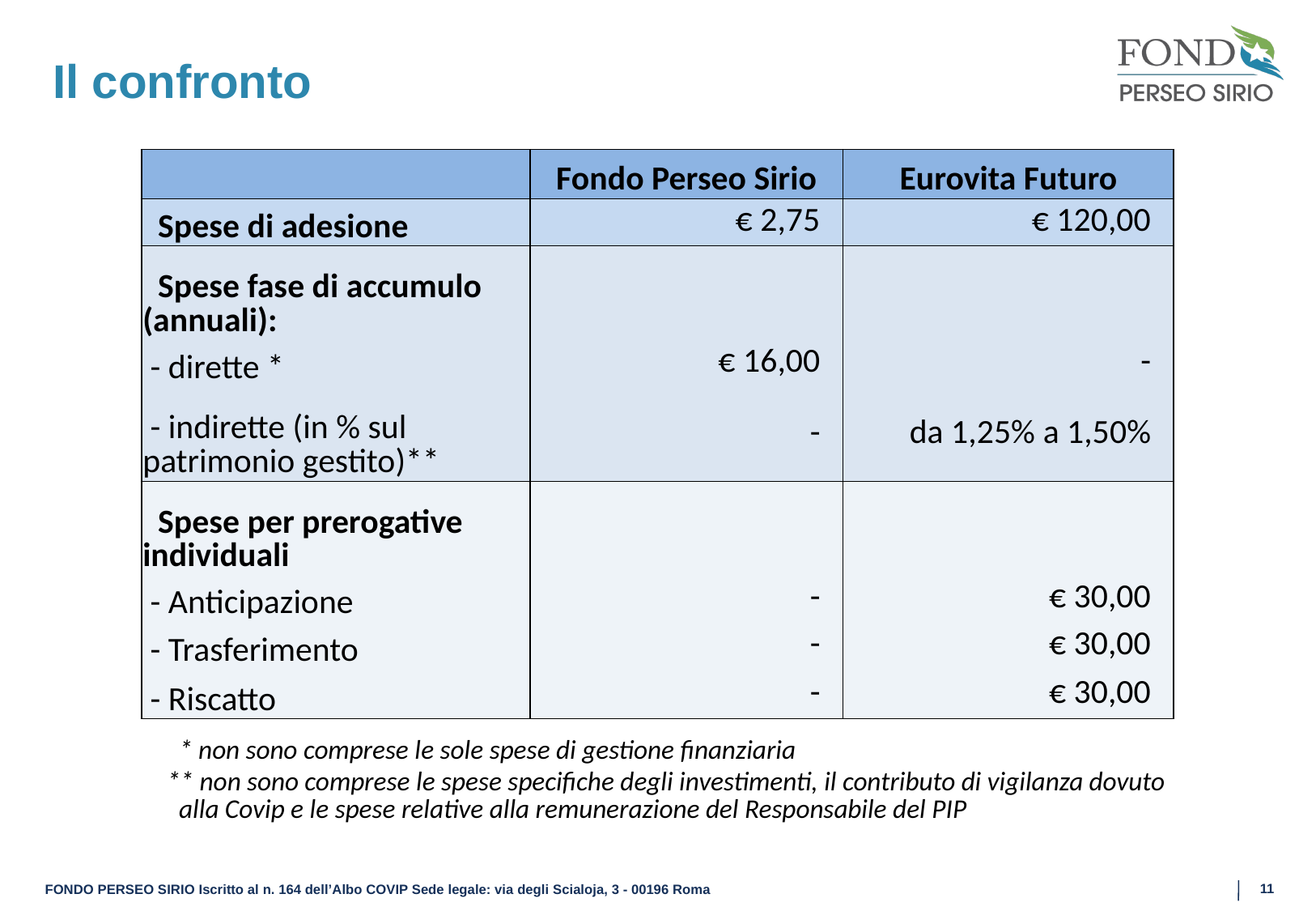

# Il confronto
|  | Fondo Perseo Sirio | Eurovita Futuro |
| --- | --- | --- |
| Spese di adesione | € 2,75 | € 120,00 |
| Spese fase di accumulo (annuali): |  |  |
| - dirette \* | € 16,00 | - |
| - indirette (in % sul patrimonio gestito)\*\* | - | da 1,25% a 1,50% |
| Spese per prerogative individuali |  |  |
| - Anticipazione | - | € 30,00 |
| - Trasferimento | - | € 30,00 |
| - Riscatto | - | € 30,00 |
| \* non sono comprese le sole spese di gestione finanziaria |  |  |
| \*\* non sono comprese le spese specifiche degli investimenti, il contributo di vigilanza dovuto alla Covip e le spese relative alla remunerazione del Responsabile del PIP |  |  |
11
FONDO PERSEO SIRIO Iscritto al n. 164 dell’Albo COVIP Sede legale: via degli Scialoja, 3 - 00196 Roma